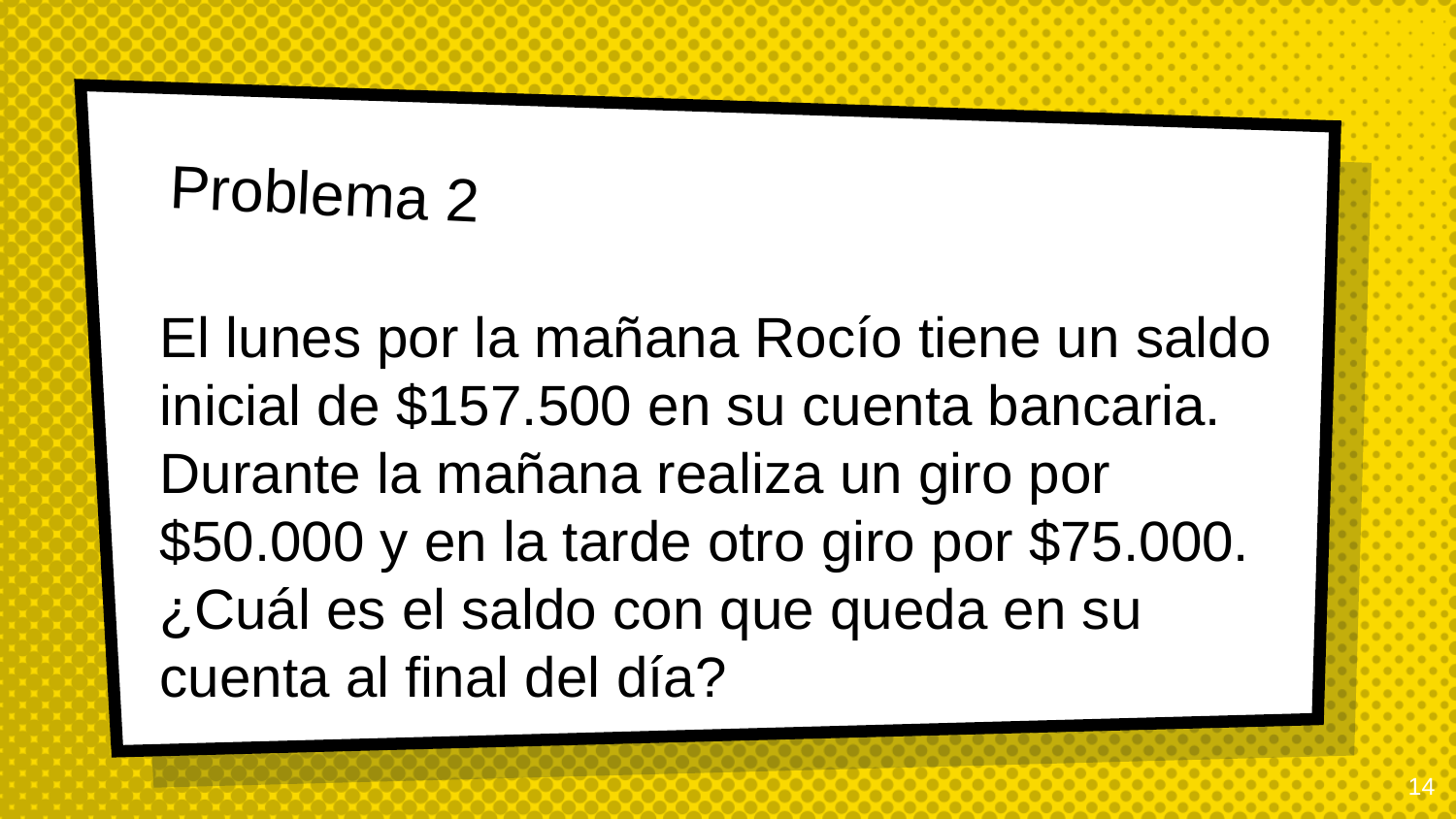

# Problema 2
El lunes por la mañana Rocío tiene un saldo inicial de $157.500 en su cuenta bancaria. Durante la mañana realiza un giro por $50.000 y en la tarde otro giro por $75.000. ¿Cuál es el saldo con que queda en su cuenta al final del día?
14